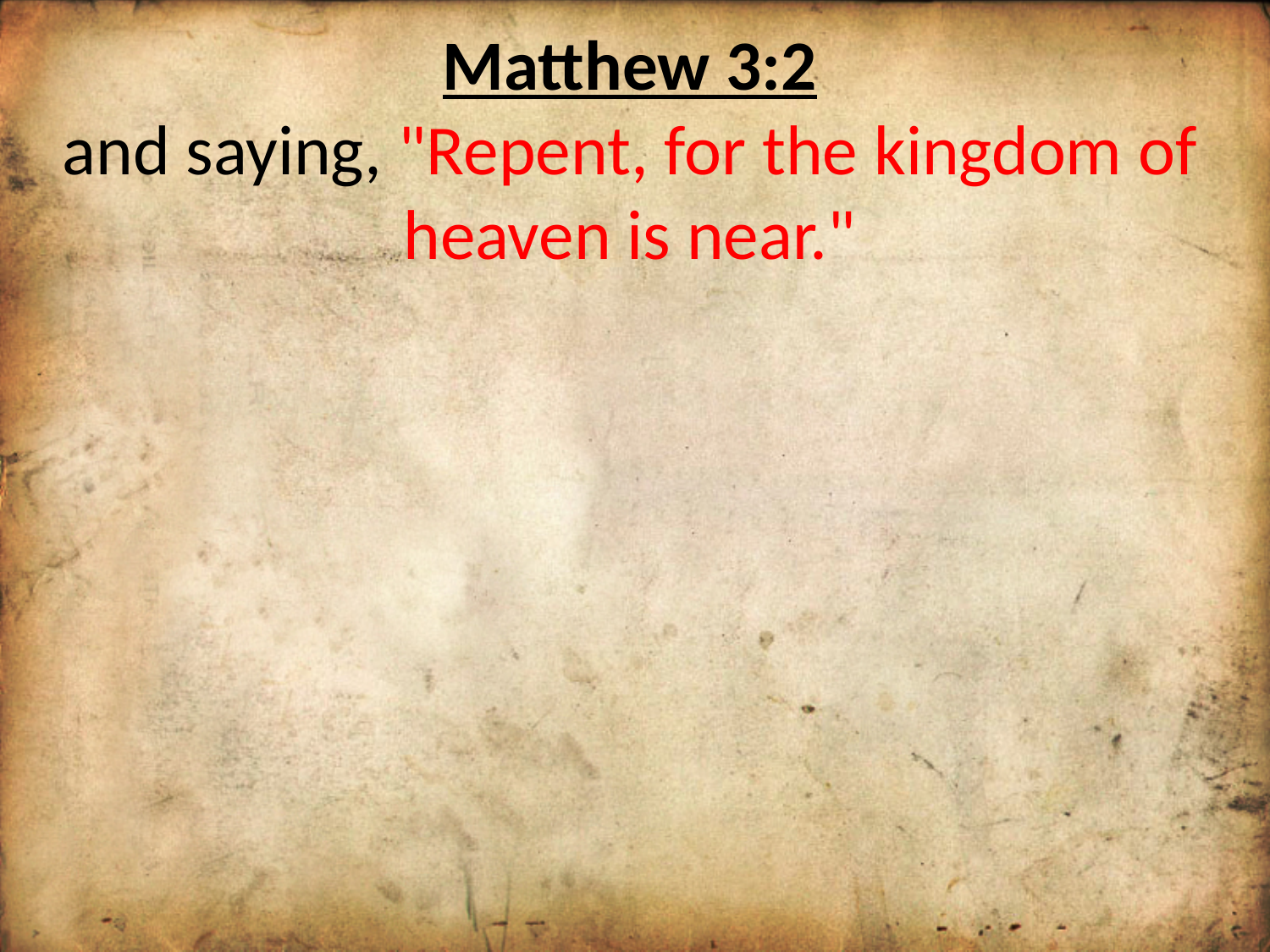

Matthew 3:2
and saying, "Repent, for the kingdom of heaven is near."